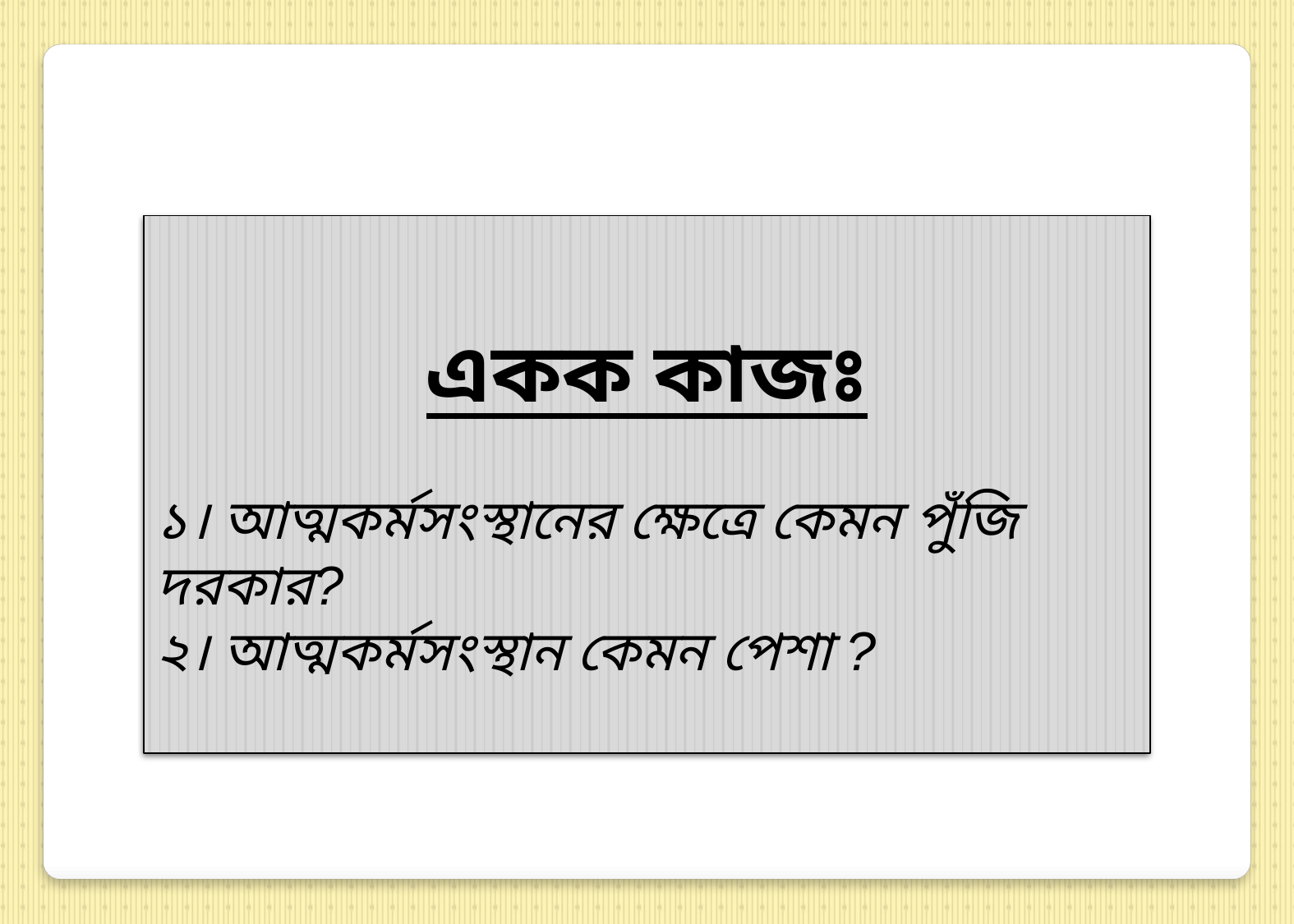

একক কাজঃ

১। আত্মকর্মসংস্থানের ক্ষেত্রে কেমন পুঁজি দরকার?
২। আত্মকর্মসংস্থান কেমন পেশা ?